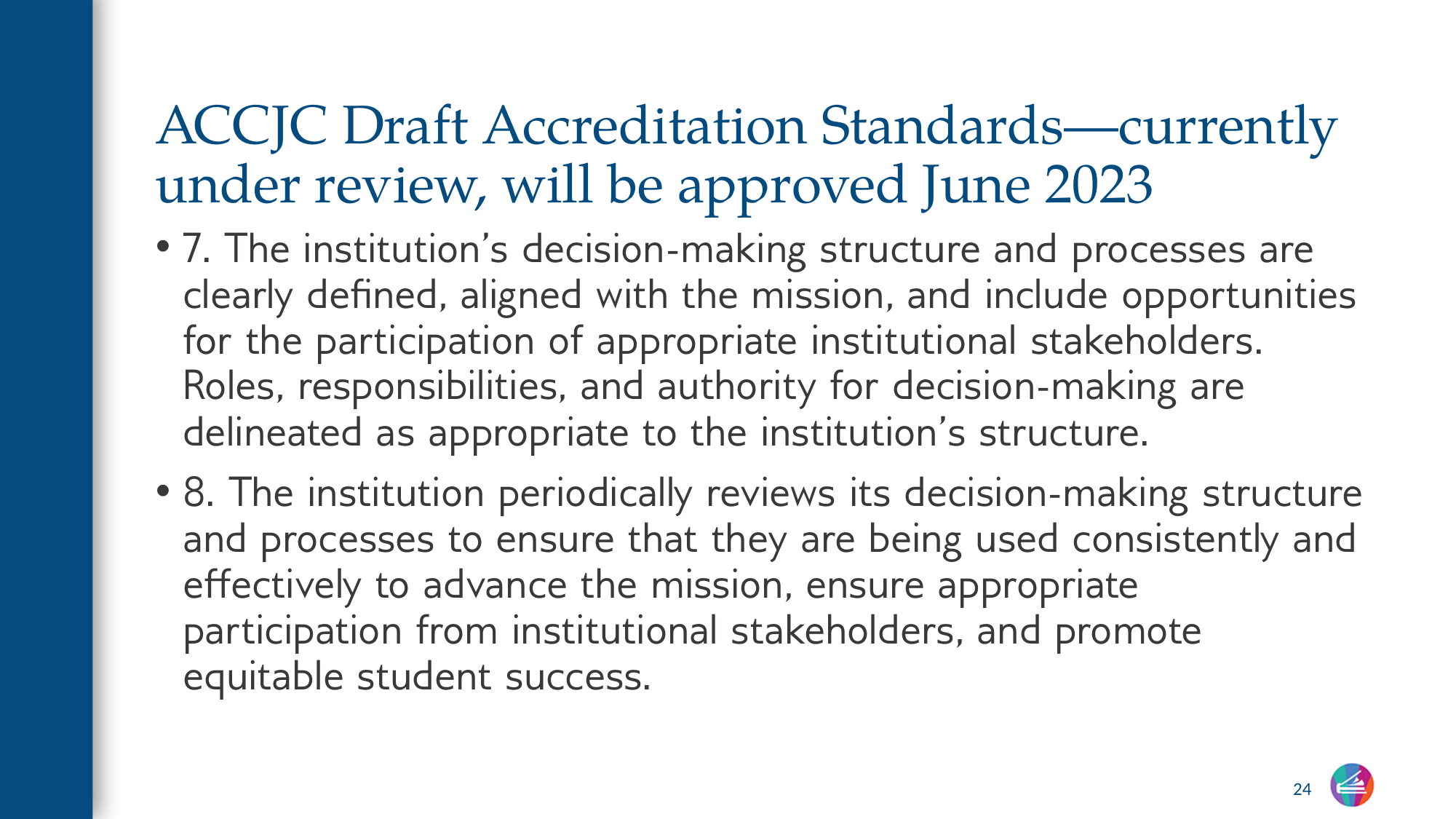

# ACCJC Draft Accreditation Standards—currently under review, will be approved June 2023
7. The institution’s decision-making structure and processes are clearly defined, aligned with the mission, and include opportunities for the participation of appropriate institutional stakeholders. Roles, responsibilities, and authority for decision-making are delineated as appropriate to the institution’s structure.
8. The institution periodically reviews its decision-making structure and processes to ensure that they are being used consistently and effectively to advance the mission, ensure appropriate participation from institutional stakeholders, and promote equitable student success.
24